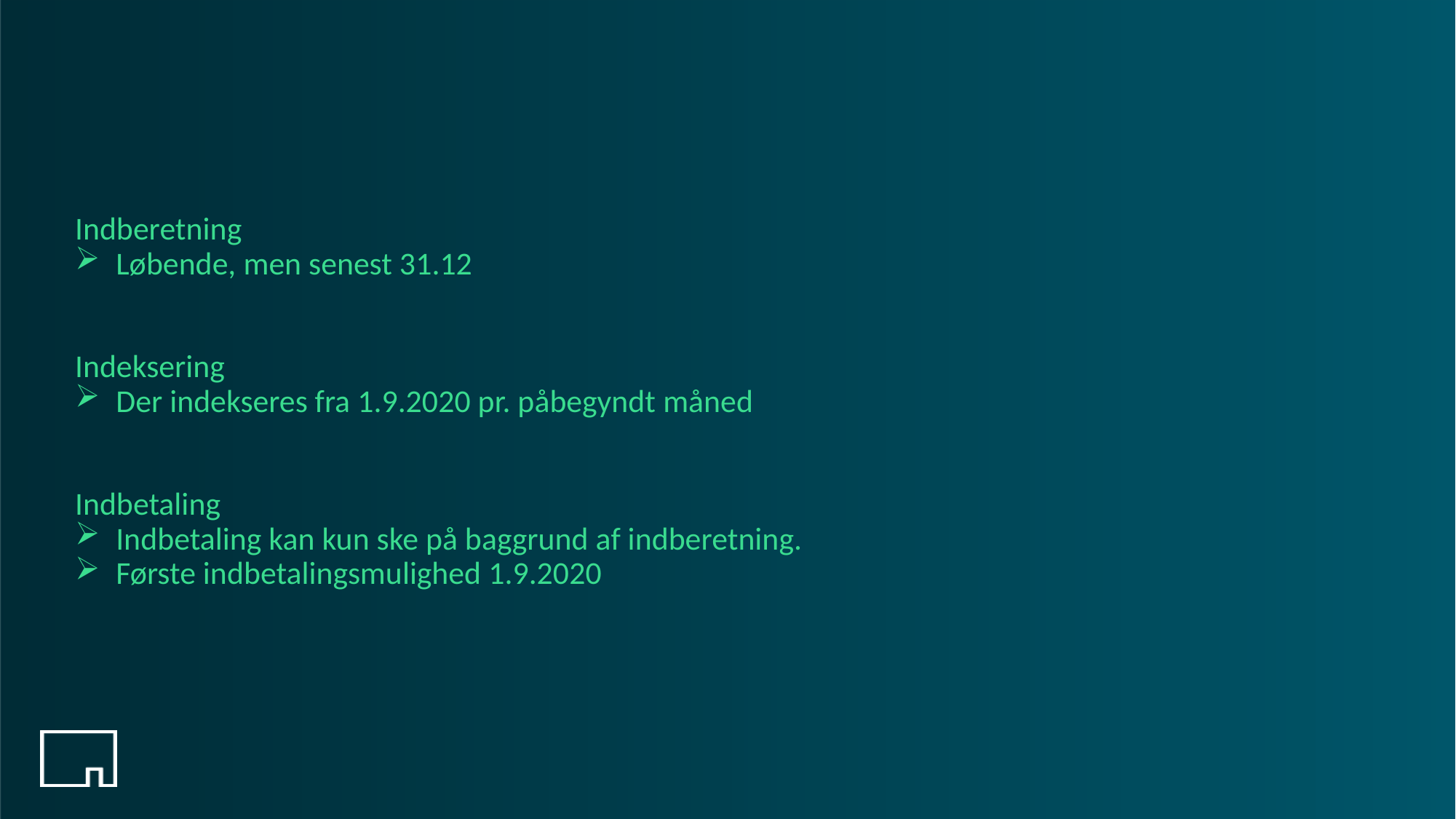

# Hvornår?
Indberetning
Løbende, men senest 31.12

Indeksering
Der indekseres fra 1.9.2020 pr. påbegyndt måned

Indbetaling
Indbetaling kan kun ske på baggrund af indberetning.
Første indbetalingsmulighed 1.9.2020